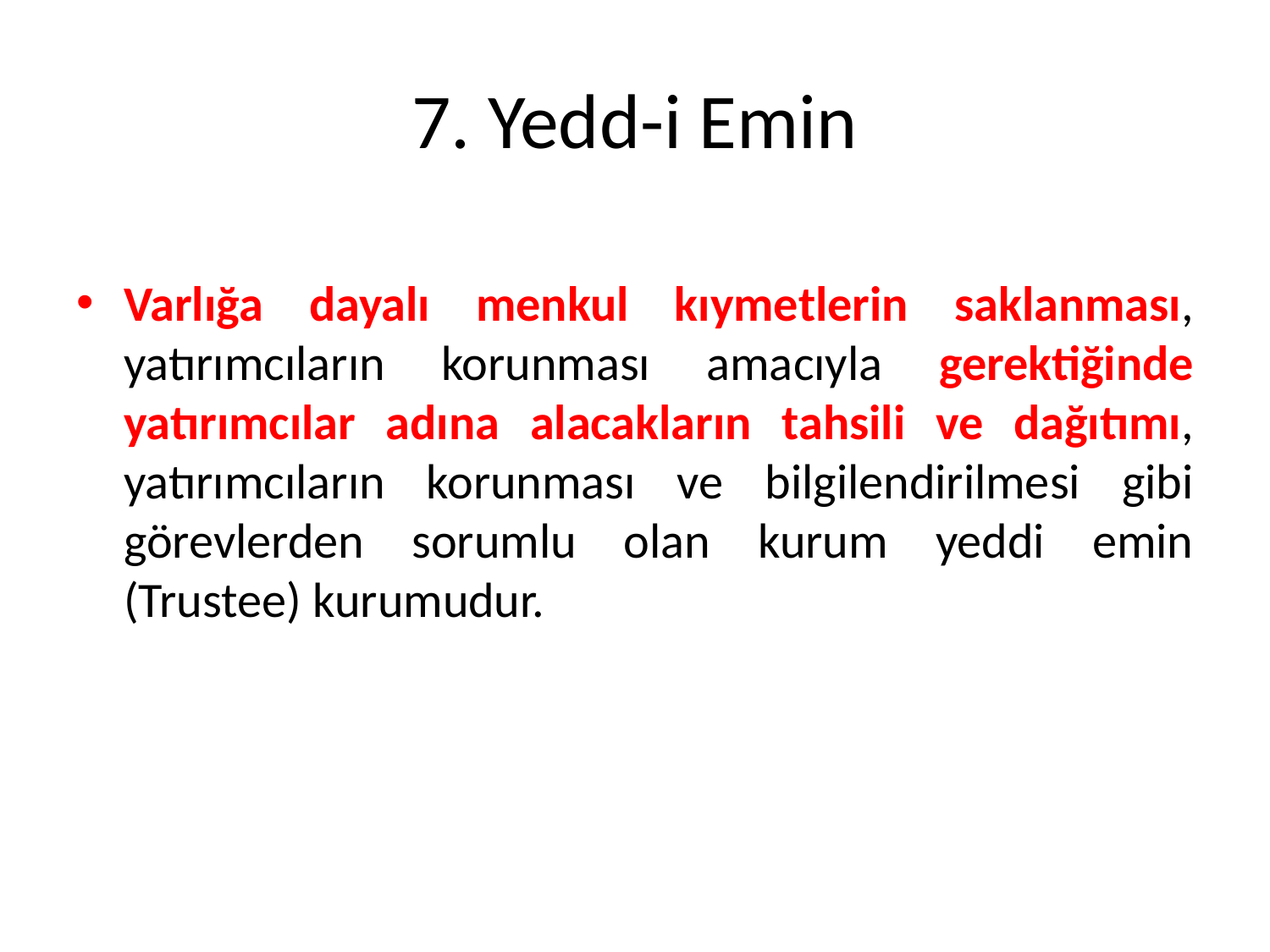

# 7. Yedd-i Emin

Varlığa dayalı menkul kıymetlerin saklanması, yatırımcıların korunması amacıyla gerektiğinde yatırımcılar adına alacakların tahsili ve dağıtımı, yatırımcıların korunması ve bilgilendirilmesi gibi görevlerden sorumlu olan kurum yeddi emin (Trustee) kurumudur.